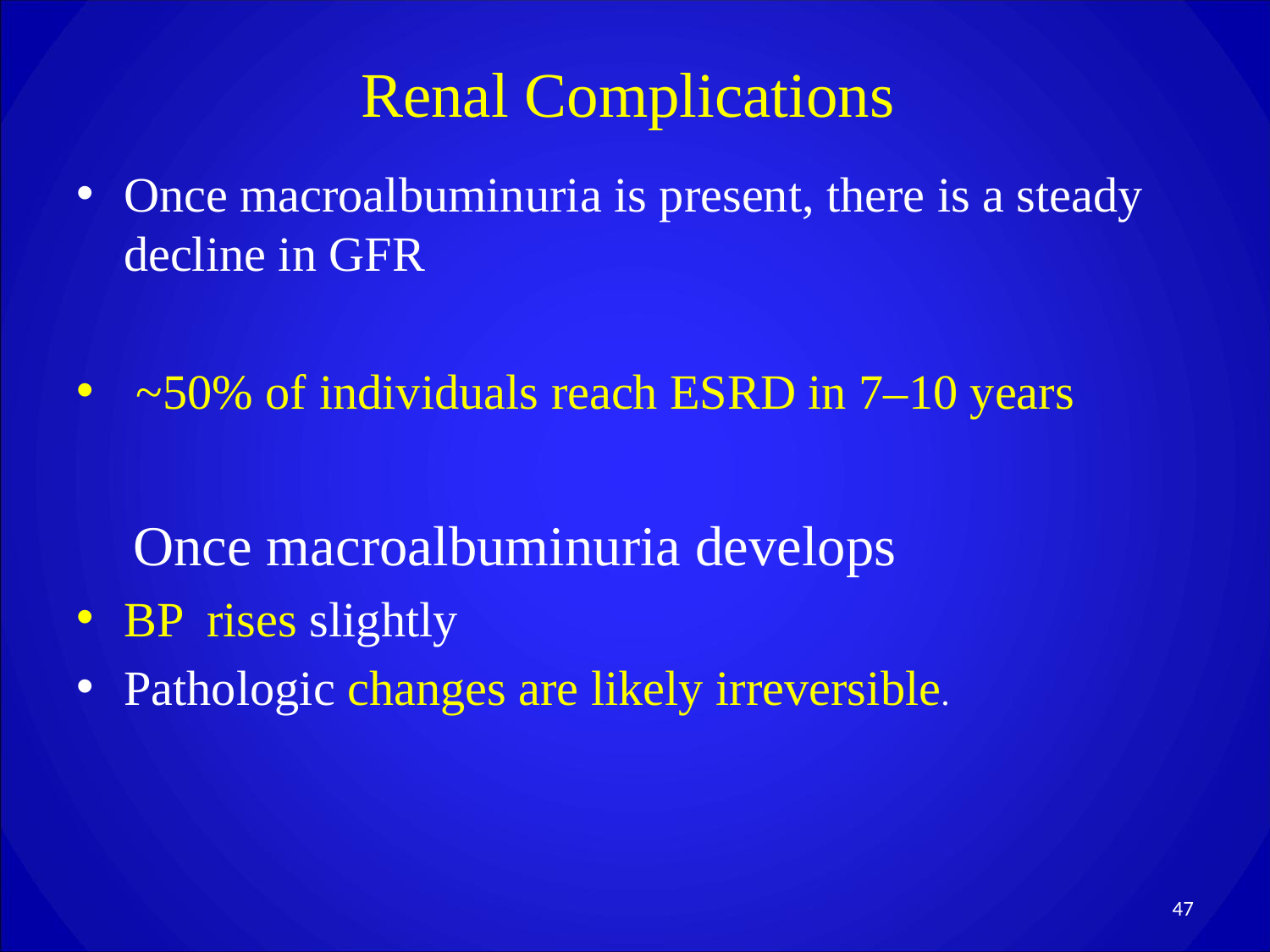

# Renal Complications
Once macroalbuminuria is present, there is a steady decline in GFR

 ~50% of individuals reach ESRD in 7–10 years

    Once macroalbuminuria develops
BP  rises slightly
Pathologic changes are likely irreversible.
47